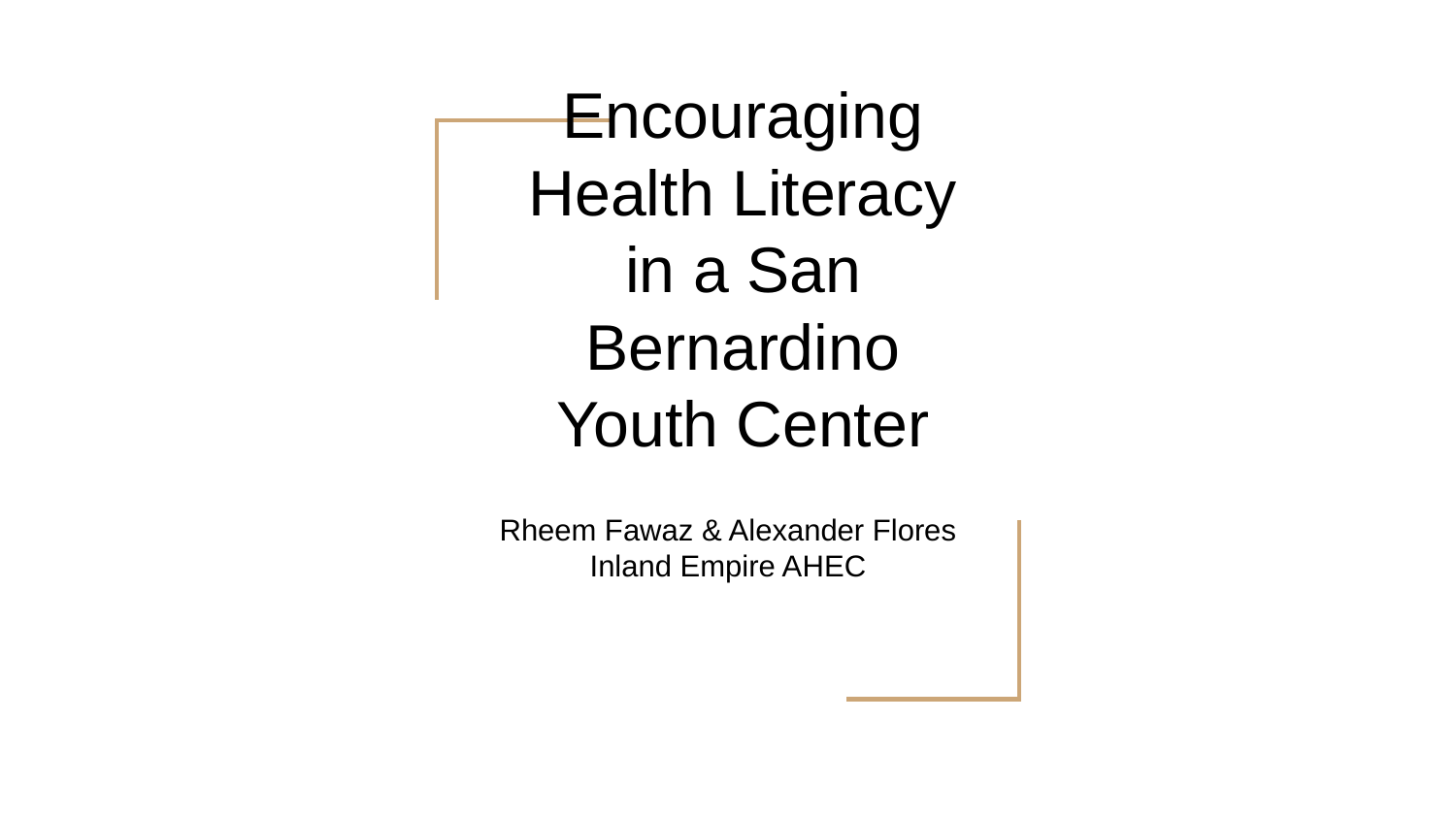

# Encouraging Health Literacy in a San Bernardino Youth Center
Rheem Fawaz & Alexander Flores
Inland Empire AHEC